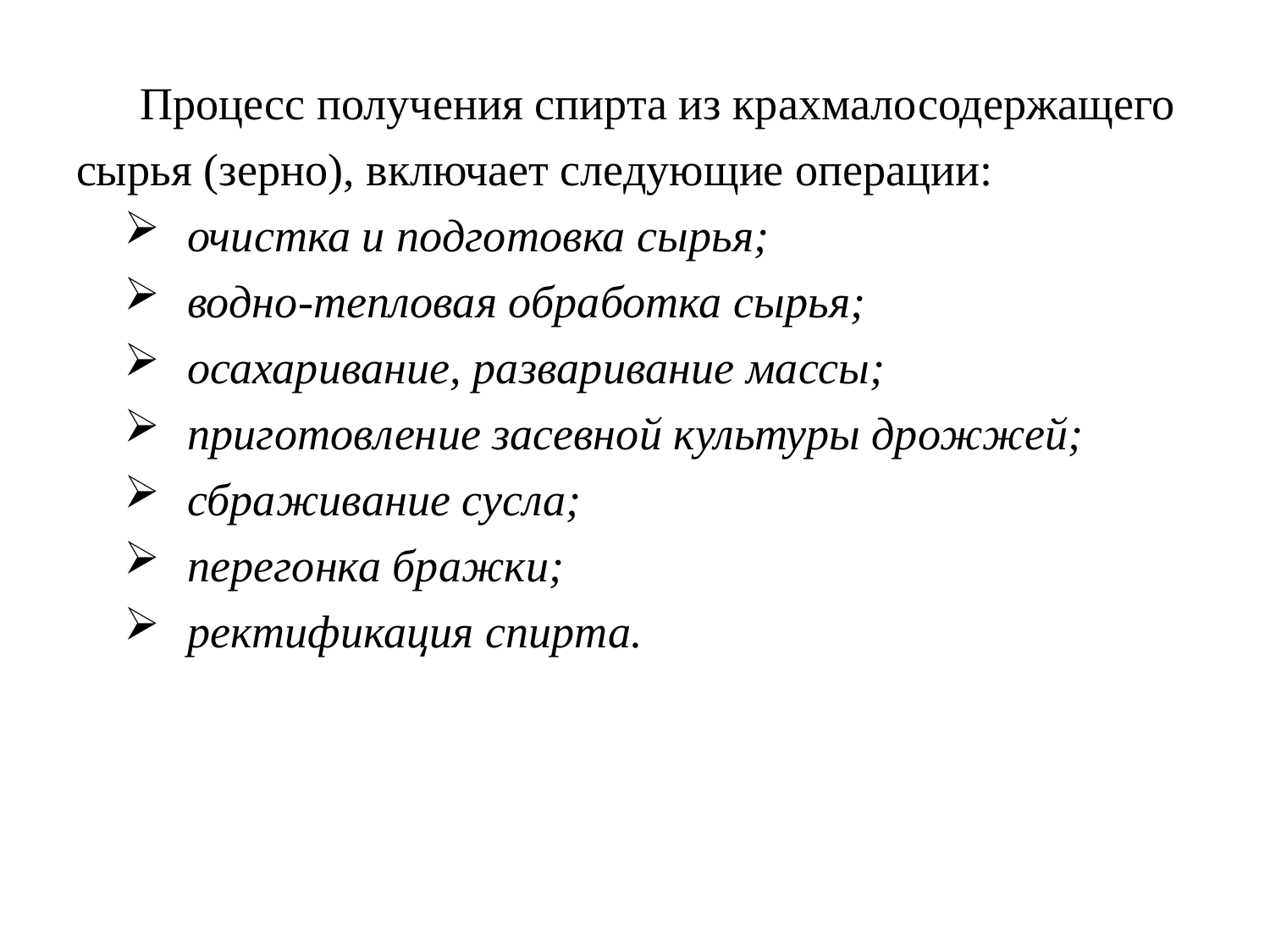

Процесс получения спирта из крахмалосодержащего сырья (зерно), включает следующие операции:
очистка и подготовка сырья;
водно-тепловая обработка сырья;
осахаривание, разваривание массы;
приготовление засевной культуры дрожжей;
сбраживание сусла;
перегонка бражки;
ректификация спирта.